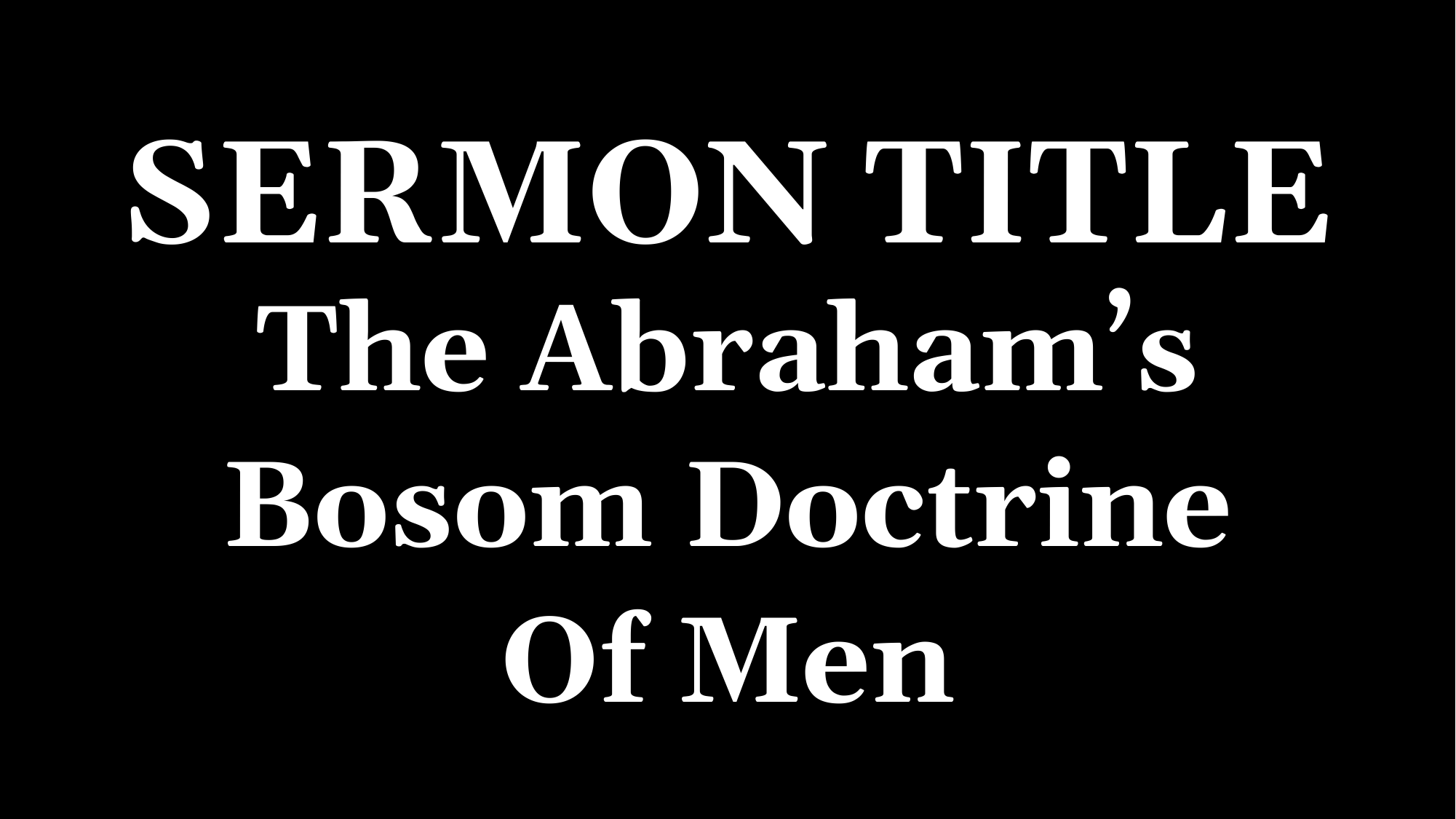

SERMON TITLE
The Abraham’s
Bosom Doctrine
Of Men